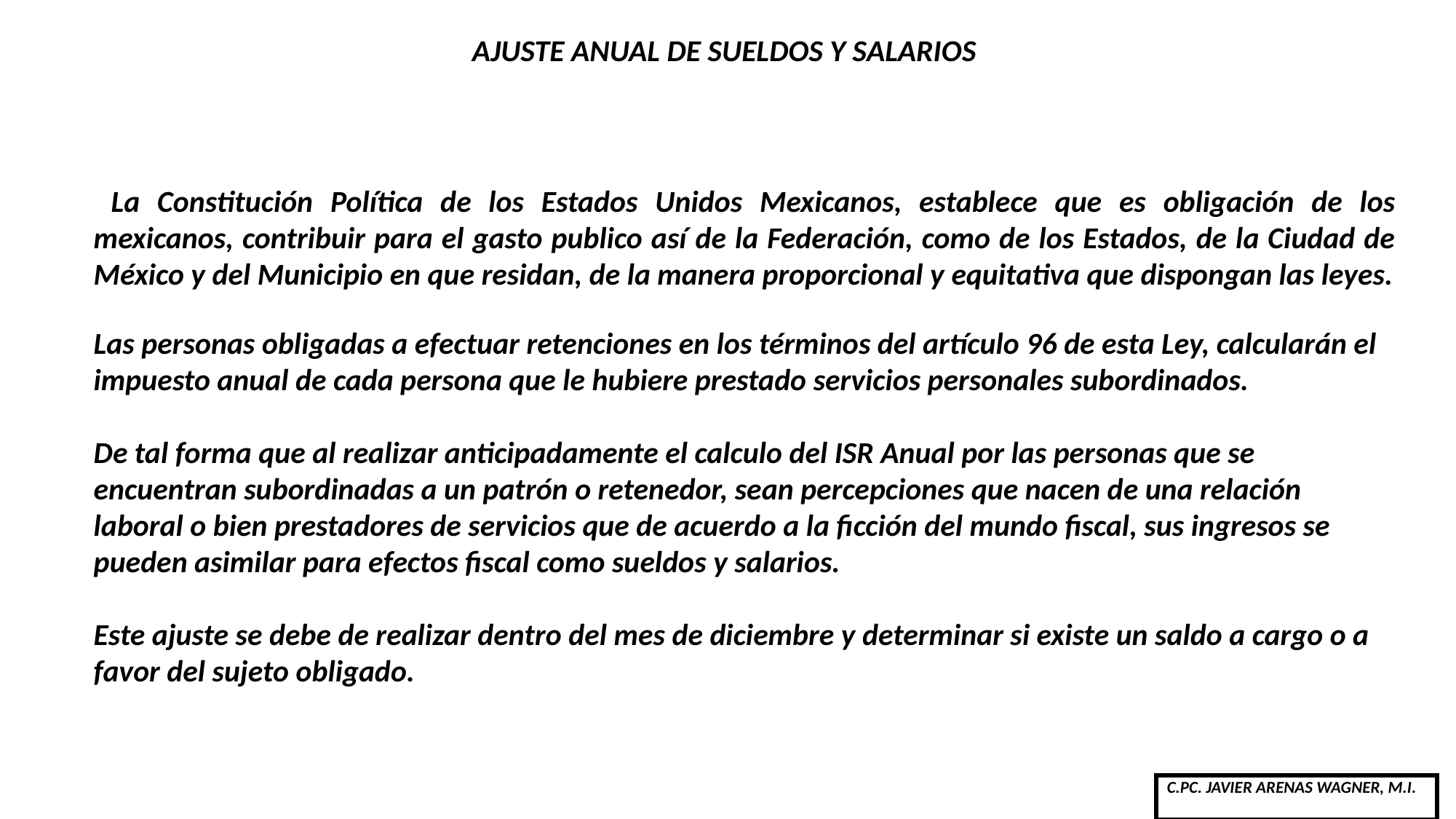

# AJUSTE ANUAL DE SUELDOS Y SALARIOS

 La Constitución Política de los Estados Unidos Mexicanos, establece que es obligación de los mexicanos, contribuir para el gasto publico así de la Federación, como de los Estados, de la Ciudad de México y del Municipio en que residan, de la manera proporcional y equitativa que dispongan las leyes.

Las personas obligadas a efectuar retenciones en los términos del artículo 96 de esta Ley, calcularán el impuesto anual de cada persona que le hubiere prestado servicios personales subordinados.

De tal forma que al realizar anticipadamente el calculo del ISR Anual por las personas que se encuentran subordinadas a un patrón o retenedor, sean percepciones que nacen de una relación laboral o bien prestadores de servicios que de acuerdo a la ficción del mundo fiscal, sus ingresos se pueden asimilar para efectos fiscal como sueldos y salarios.

Este ajuste se debe de realizar dentro del mes de diciembre y determinar si existe un saldo a cargo o a favor del sujeto obligado.
| C.PC. JAVIER ARENAS WAGNER, M.I. |
| --- |